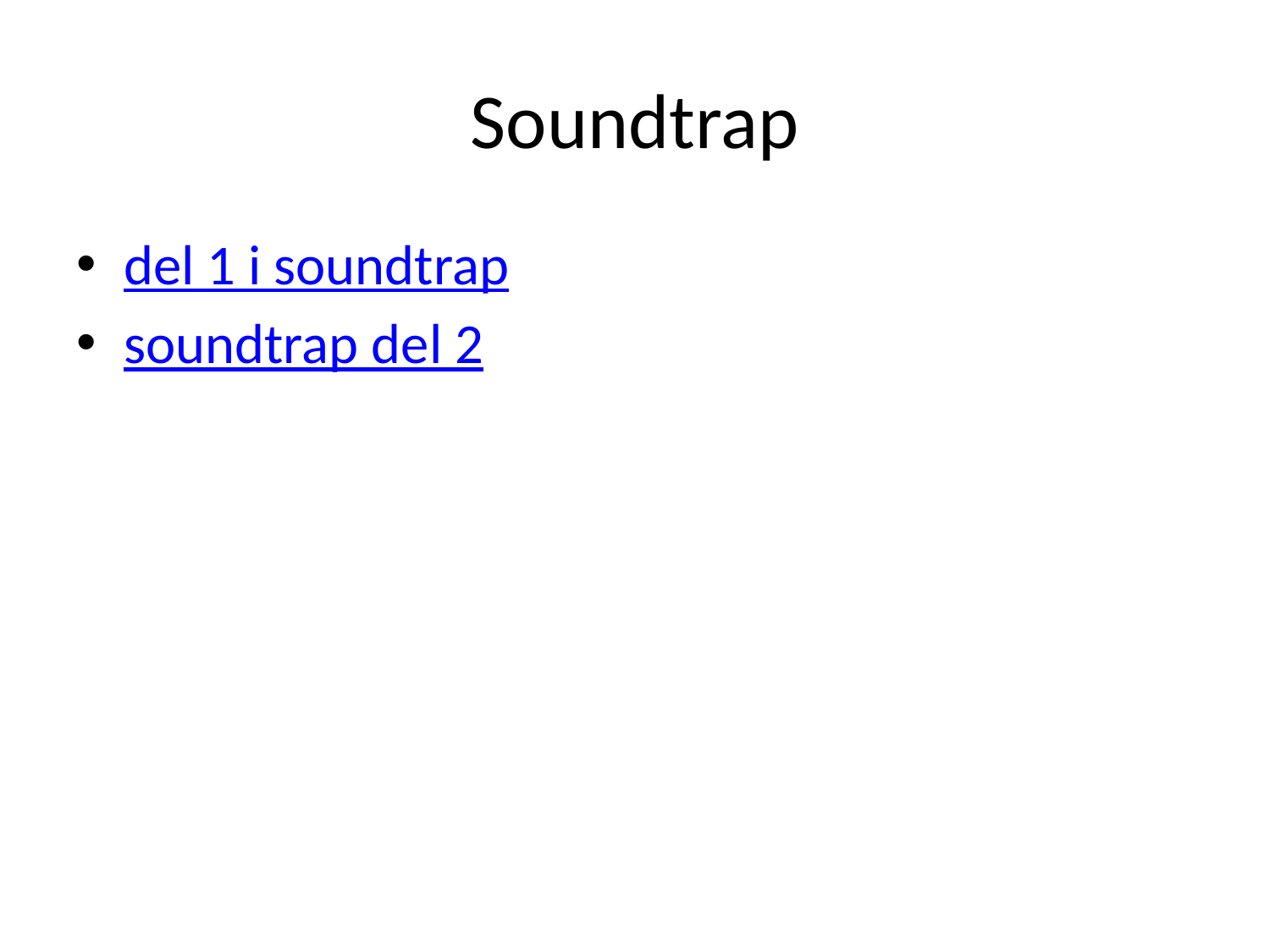

# Soundtrap
del 1 i soundtrap
soundtrap del 2